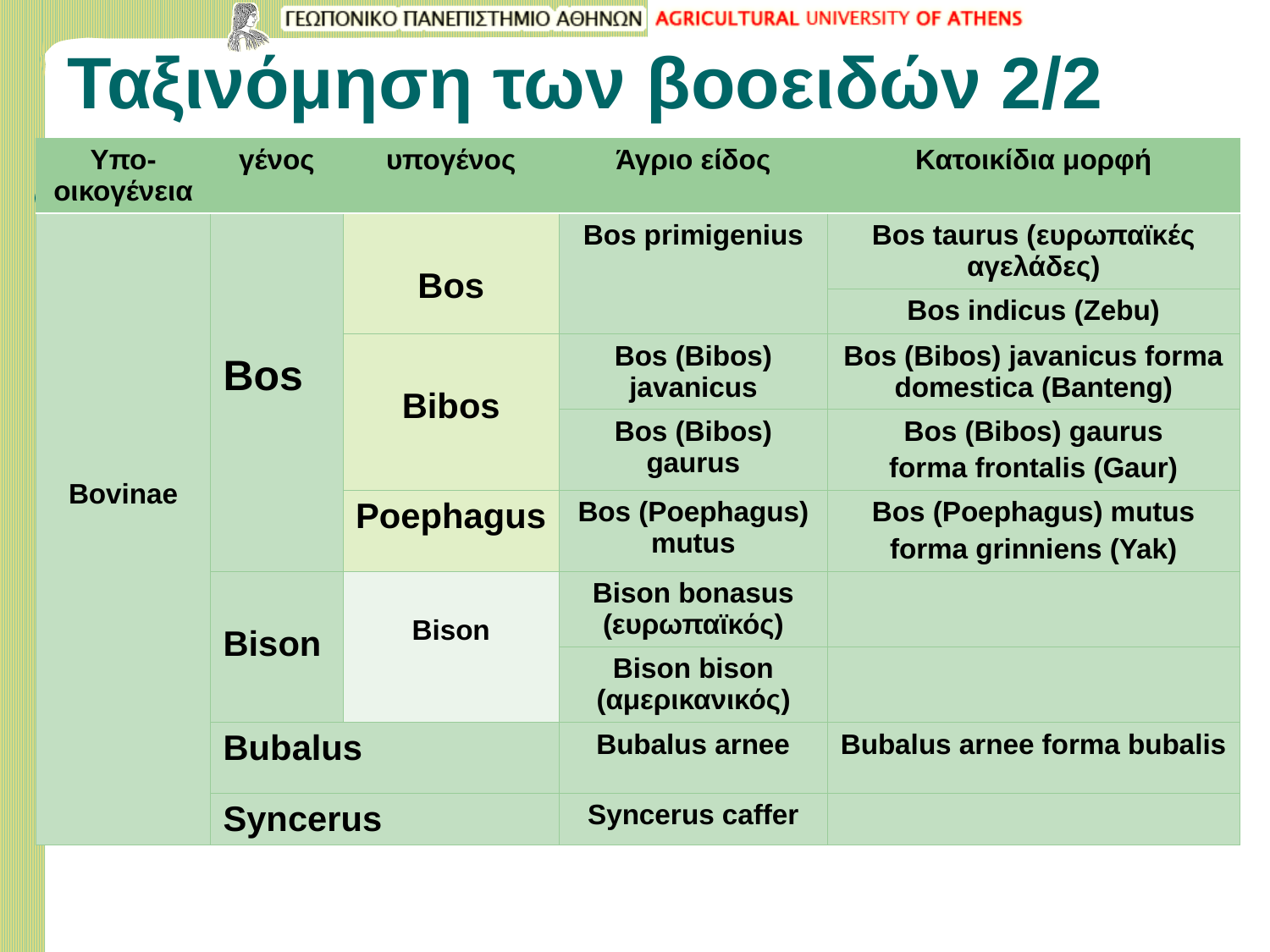

# Ταξινόμηση των βοοειδών 2/2
| Υπο-οικογένεια | γένος | υπογένος | Άγριο είδος | Κατοικίδια μορφή |
| --- | --- | --- | --- | --- |
| Bovinae | Bοs | Bos | Bos primigenius | Bos taurus (ευρωπαϊκές αγελάδες) |
|  |  |  |  | Bos indicus (Zebu) |
|  |  | Bibos | Bos (Bibos) javanicus | Bos (Bibos) javanicus forma domestica (Banteng) |
|  |  |  | Bos (Bibos) gaurus | Bos (Bibos) gaurus forma frontalis (Gaur) |
|  |  | Poephagus | Bos (Poephagus) mutus | Bos (Poephagus) mutus forma grinniens (Yak) |
|  | Bison | Bison | Bison bonasus (ευρωπαϊκός) |  |
|  |  |  | Bison bison (αμερικανικός) |  |
|  | Bubalus |  | Bubalus arnee | Bubalus arnee forma bubalis |
|  | Syncerus |  | Syncerus caffer |  |